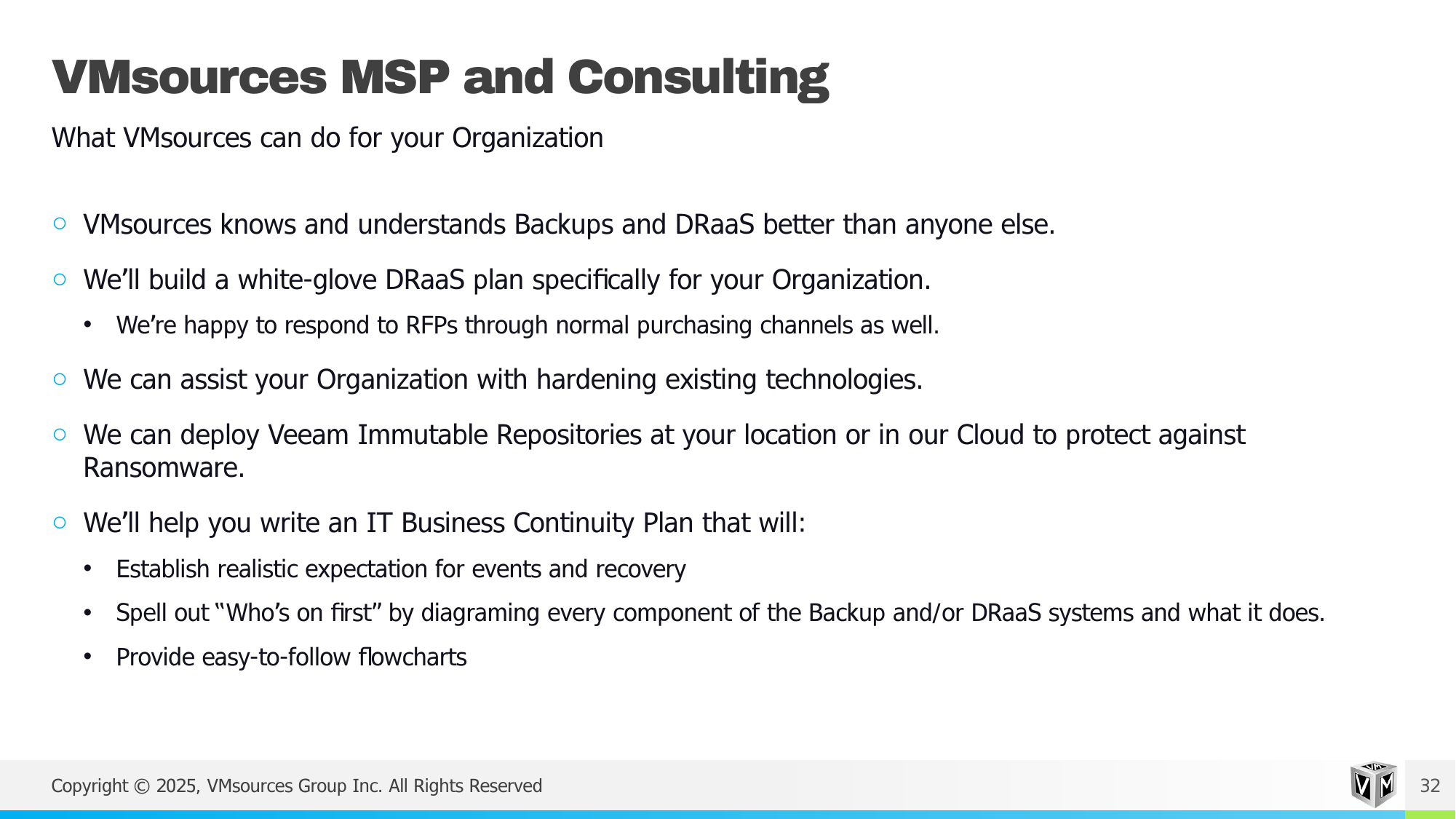

# VMsources MSP and Consulting
What VMsources can do for your Organization
VMsources knows and understands Backups and DRaaS better than anyone else.
We’ll build a white-glove DRaaS plan specifically for your Organization.
We’re happy to respond to RFPs through normal purchasing channels as well.
We can assist your Organization with hardening existing technologies.
We can deploy Veeam Immutable Repositories at your location or in our Cloud to protect against Ransomware.
We’ll help you write an IT Business Continuity Plan that will:
Establish realistic expectation for events and recovery
Spell out “Who’s on first” by diagraming every component of the Backup and/or DRaaS systems and what it does.
Provide easy-to-follow flowcharts

Copyright © 2025, VMsources Group Inc. All Rights Reserved
32